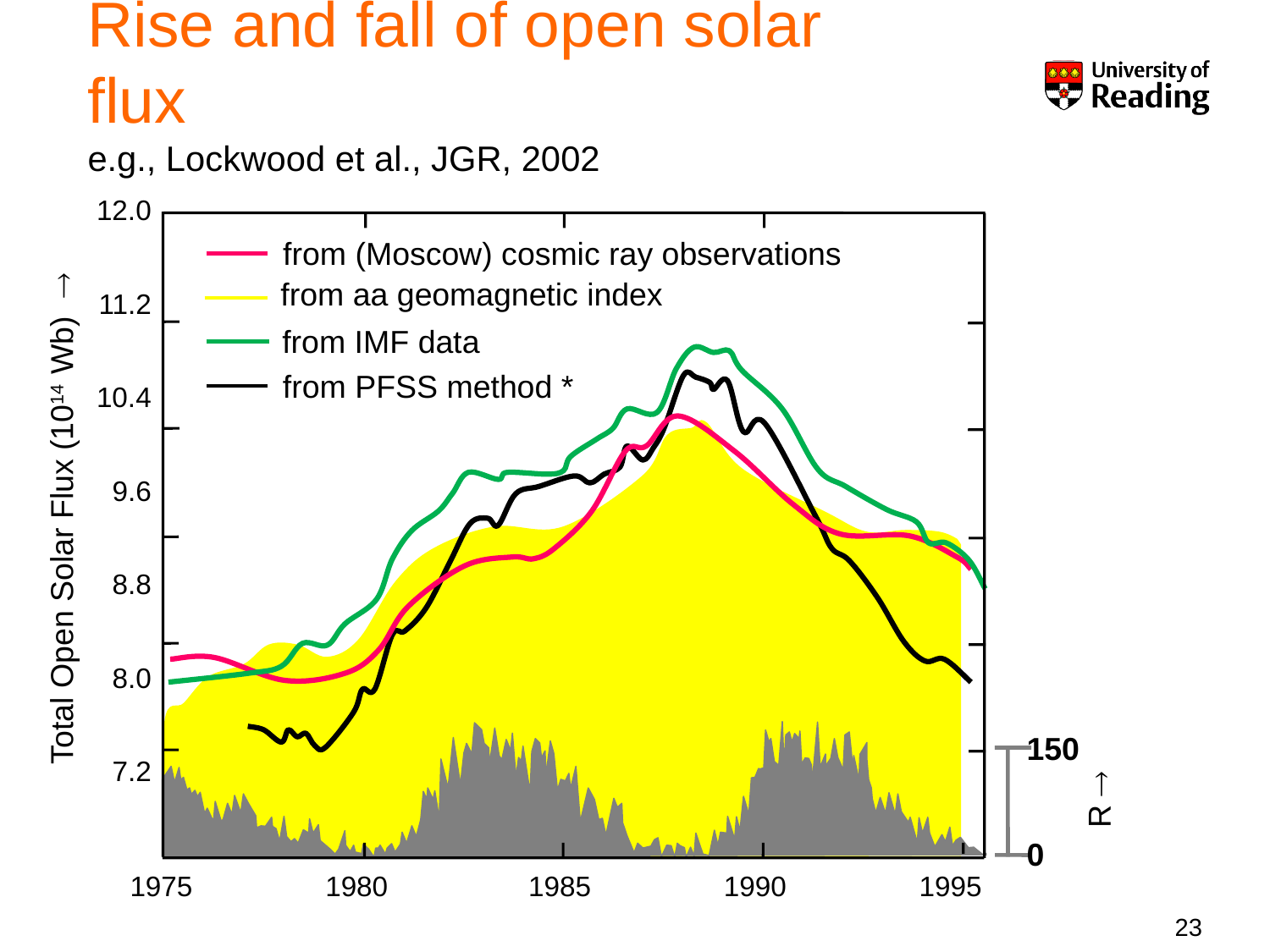

# Rise and fall of open solar flux e.g., Lockwood et al., JGR, 2002
12.0
11.2
10.4
9.6
8.8
8.0
7.2

from (Moscow) cosmic ray observations

from aa geomagnetic index

from IMF data

from PFSS method *

 Total Open Solar Flux (1014  Wb)  →
150
0

R →

1975                 1980                  1985                 1990                 1995
23